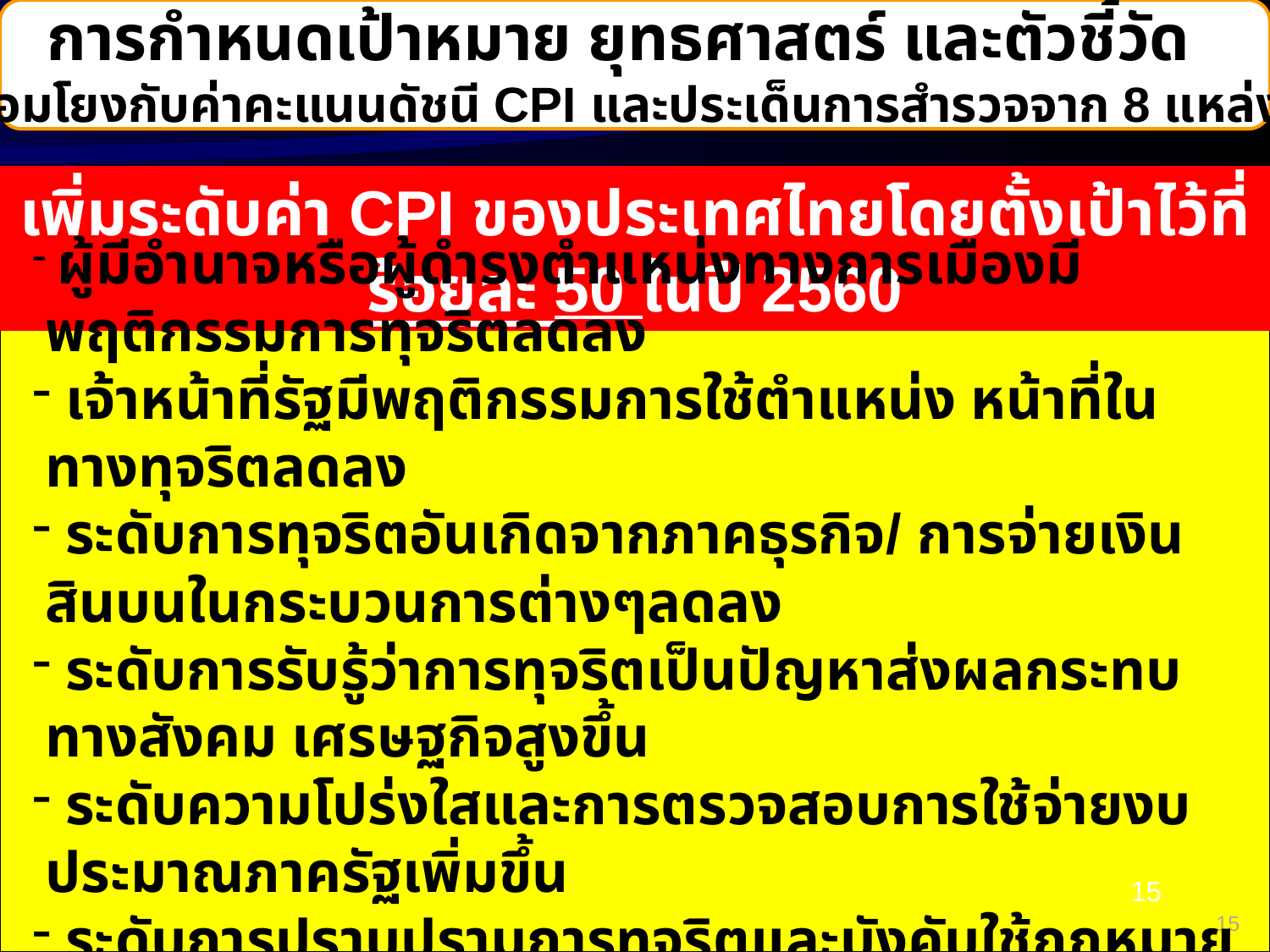

การกำหนดเป้าหมาย ยุทธศาสตร์ และตัวชี้วัด
(ยึดความเชื่อมโยงกับค่าคะแนนดัชนี CPI และประเด็นการสำรวจจาก 8 แหล่งข้อมูลหลัก)

เพิ่มระดับค่า CPI ของประเทศไทยโดยตั้งเป้าไว้ที่ ร้อยละ 50 ในปี 2560

 ผู้มีอำนาจหรือผู้ดำรงตำแหน่งทางการเมืองมีพฤติกรรมการทุจริตลดลง
 เจ้าหน้าที่รัฐมีพฤติกรรมการใช้ตำแหน่ง หน้าที่ในทางทุจริตลดลง
 ระดับการทุจริตอันเกิดจากภาคธุรกิจ/ การจ่ายเงินสินบนในกระบวนการต่างๆลดลง
 ระดับการรับรู้ว่าการทุจริตเป็นปัญหาส่งผลกระทบทางสังคม เศรษฐกิจสูงขึ้น
 ระดับความโปร่งใสและการตรวจสอบการใช้จ่ายงบประมาณภาครัฐเพิ่มขึ้น
 ระดับการปราบปรามการทุจริตและบังคับใช้กฎหมายกับผู้กระทำผิดมีประสิทธิภาพเพิ่มขึ้น
15
15